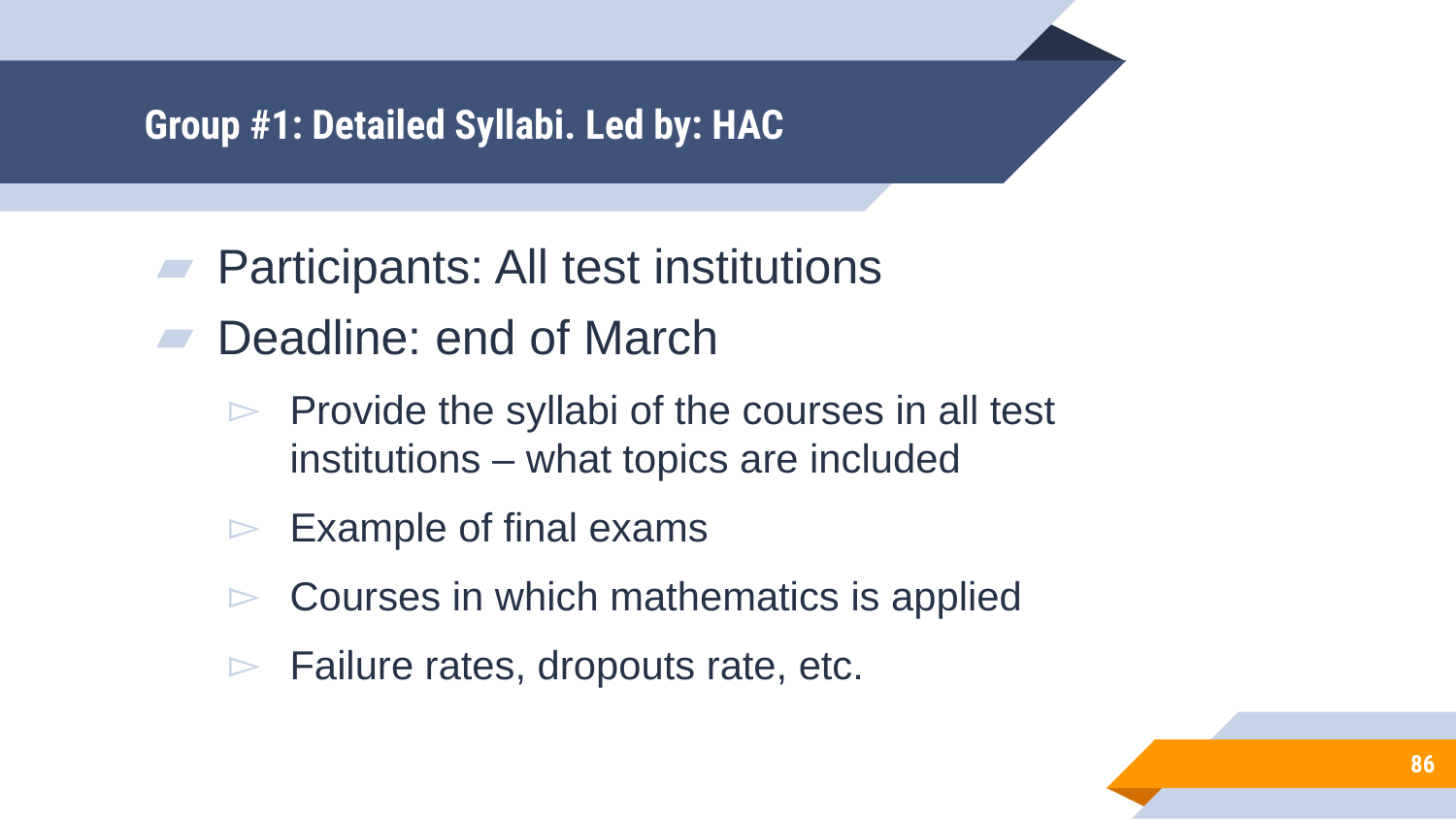

# Group #1: Detailed Syllabi. Led by: HAC
Participants: All test institutions
Deadline: end of March
Provide the syllabi of the courses in all test institutions – what topics are included
Example of final exams
Courses in which mathematics is applied
Failure rates, dropouts rate, etc.
86